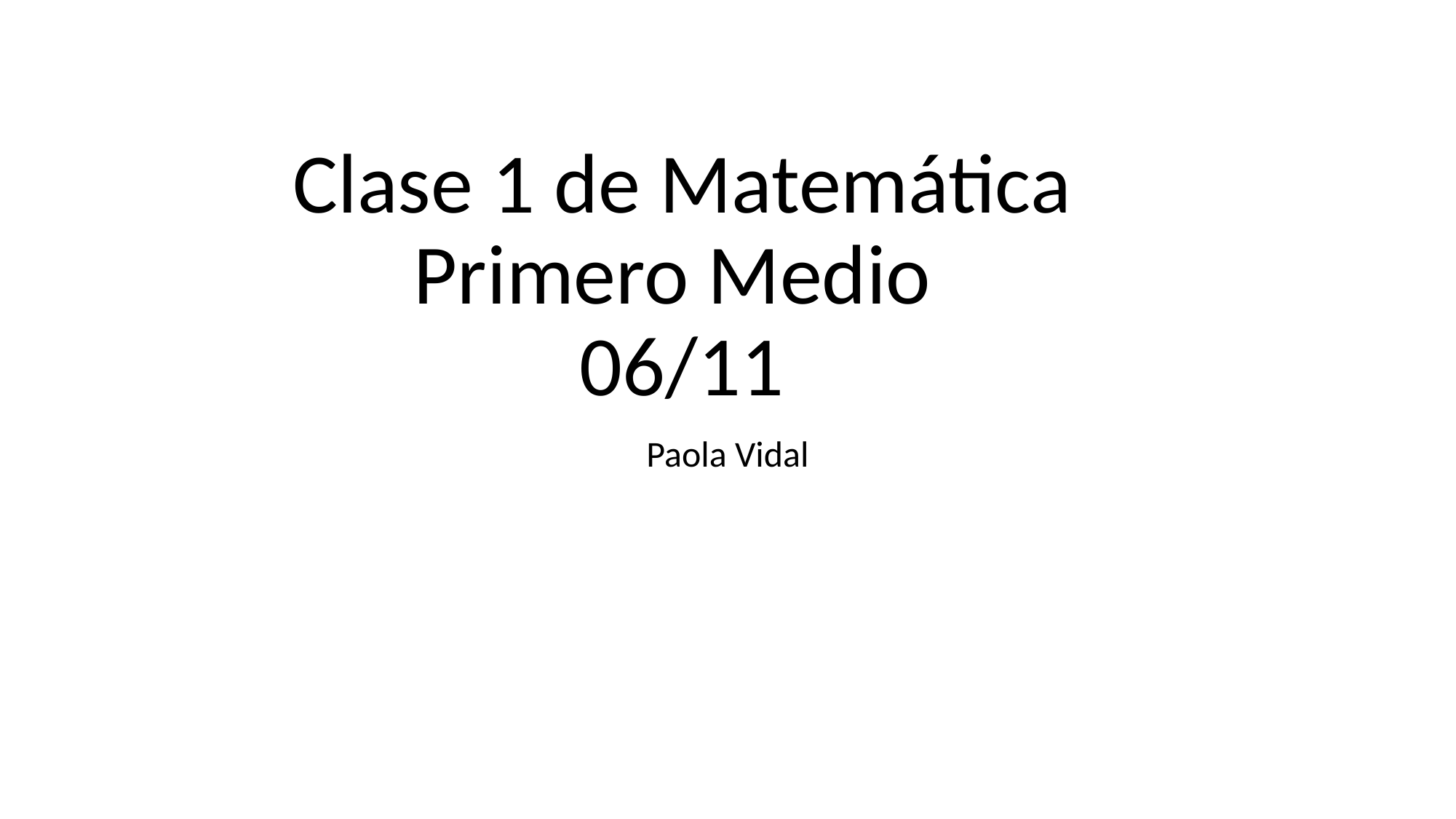

# Clase 1 de Matemática Primero Medio 06/11
Paola Vidal